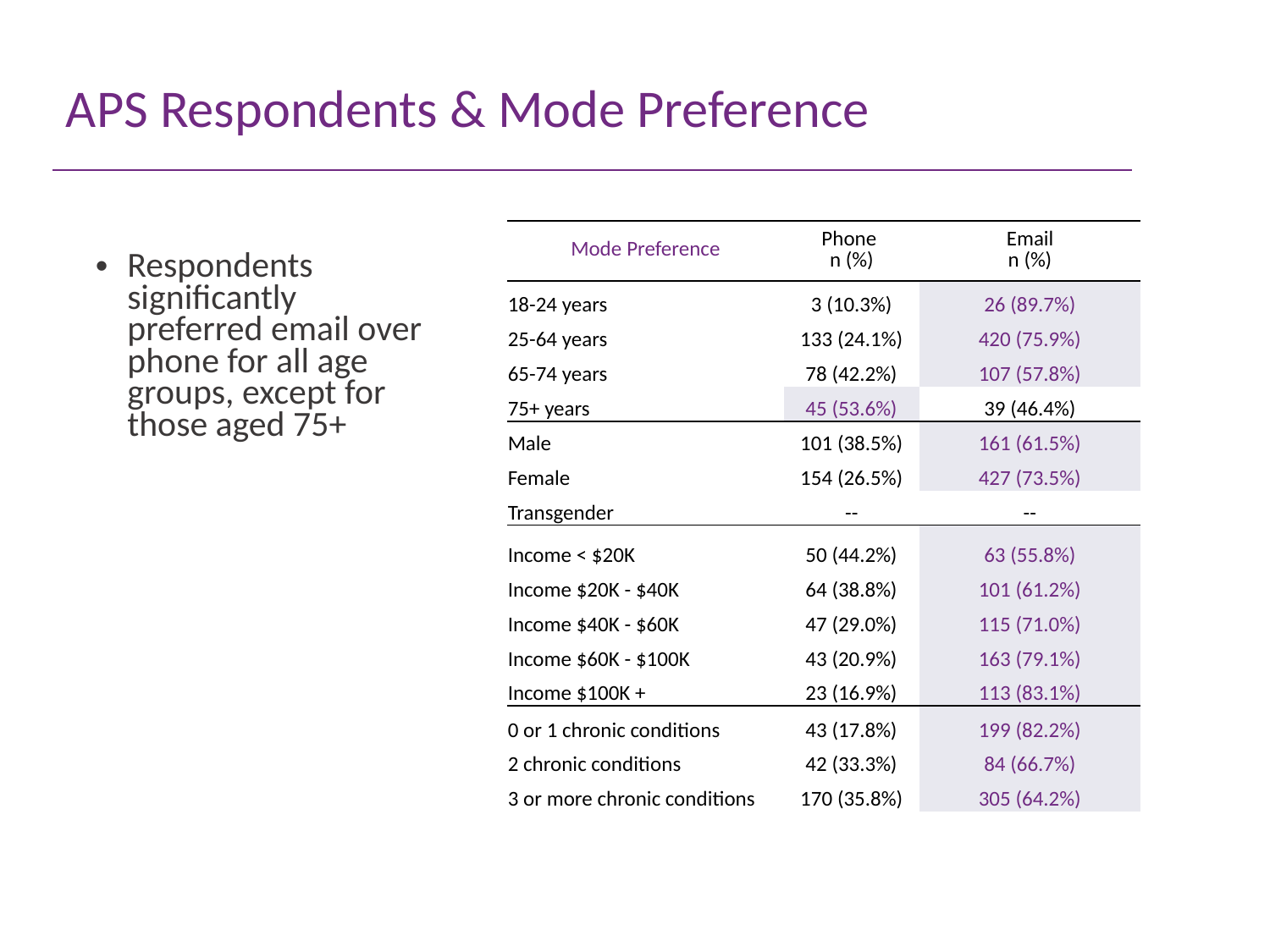

# APS Respondents & Mode Preference

| Mode Preference | Phone n (%) | Email n (%) |
| --- | --- | --- |
| 18-24 years | 3 (10.3%) | 26 (89.7%) |
| 25-64 years | 133 (24.1%) | 420 (75.9%) |
| 65-74 years | 78 (42.2%) | 107 (57.8%) |
| 75+ years | 45 (53.6%) | 39 (46.4%) |
| Male | 101 (38.5%) | 161 (61.5%) |
| Female | 154 (26.5%) | 427 (73.5%) |
| Transgender | -- | -- |
| Income < $20K | 50 (44.2%) | 63 (55.8%) |
| Income $20K - $40K | 64 (38.8%) | 101 (61.2%) |
| Income $40K - $60K | 47 (29.0%) | 115 (71.0%) |
| Income $60K - $100K | 43 (20.9%) | 163 (79.1%) |
| Income $100K + | 23 (16.9%) | 113 (83.1%) |
| 0 or 1 chronic conditions | 43 (17.8%) | 199 (82.2%) |
| 2 chronic conditions | 42 (33.3%) | 84 (66.7%) |
| 3 or more chronic conditions | 170 (35.8%) | 305 (64.2%) |
Respondents significantly preferred email over phone for all age groups, except for those aged 75+